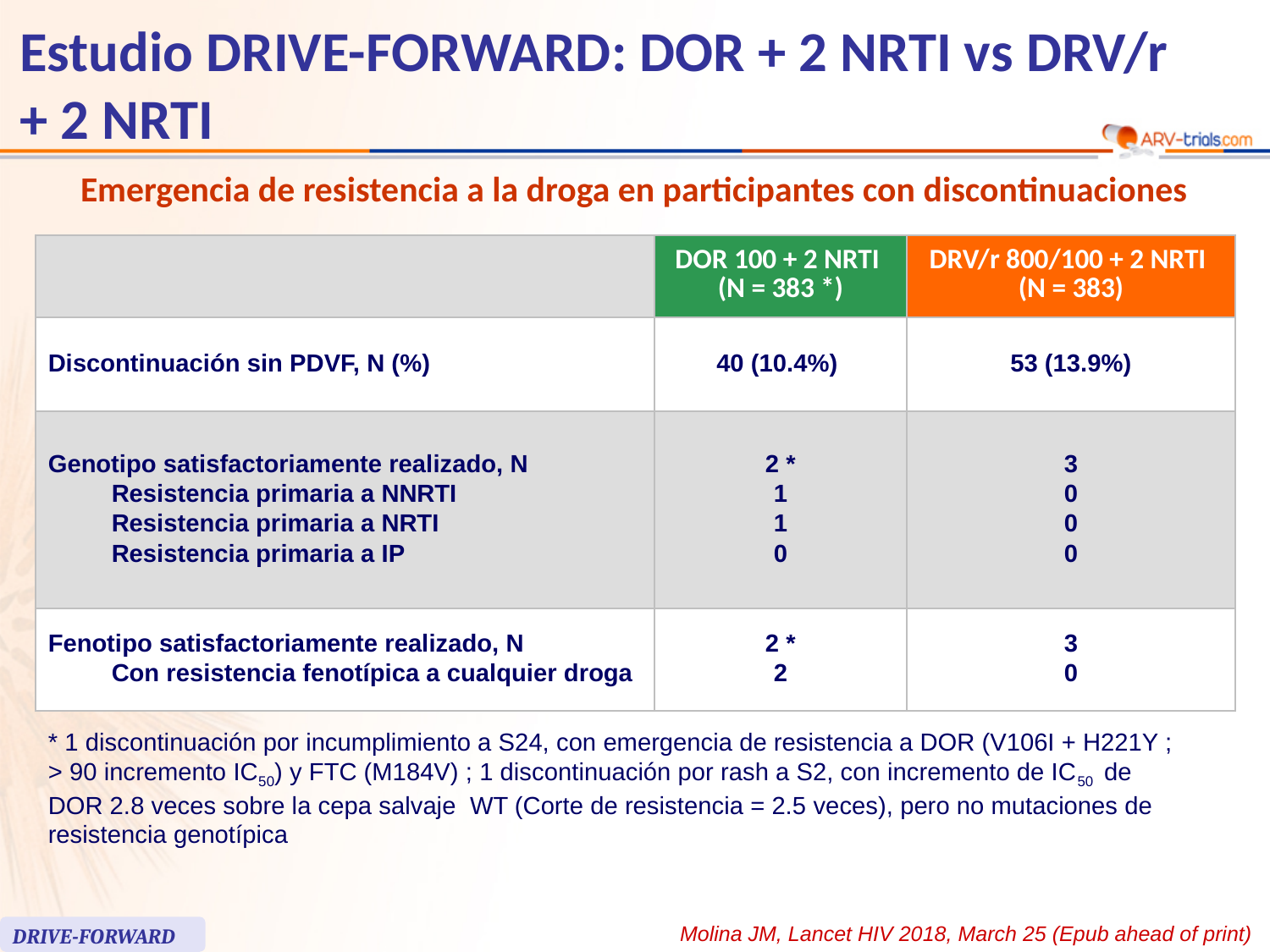

61
# Estudio DRIVE-FORWARD: DOR + 2 NRTI vs DRV/r + 2 NRTI
Emergencia de resistencia a la droga en participantes con discontinuaciones
|  | DOR 100 + 2 NRTI (N = 383 \*) | DRV/r 800/100 + 2 NRTI (N = 383) |
| --- | --- | --- |
| Discontinuación sin PDVF, N (%) | 40 (10.4%) | 53 (13.9%) |
| Genotipo satisfactoriamente realizado, N Resistencia primaria a NNRTI Resistencia primaria a NRTI Resistencia primaria a IP | 2 \* 1 1 0 | 3 0 0 0 |
| Fenotipo satisfactoriamente realizado, N Con resistencia fenotípica a cualquier droga | 2 \* 2 | 3 0 |
* 1 discontinuación por incumplimiento a S24, con emergencia de resistencia a DOR (V106I + H221Y ; > 90 incremento IC50) y FTC (M184V) ; 1 discontinuación por rash a S2, con incremento de IC50  de DOR 2.8 veces sobre la cepa salvaje  WT (Corte de resistencia = 2.5 veces), pero no mutaciones de resistencia genotípica
Molina JM, Lancet HIV 2018, March 25 (Epub ahead of print)
DRIVE-FORWARD